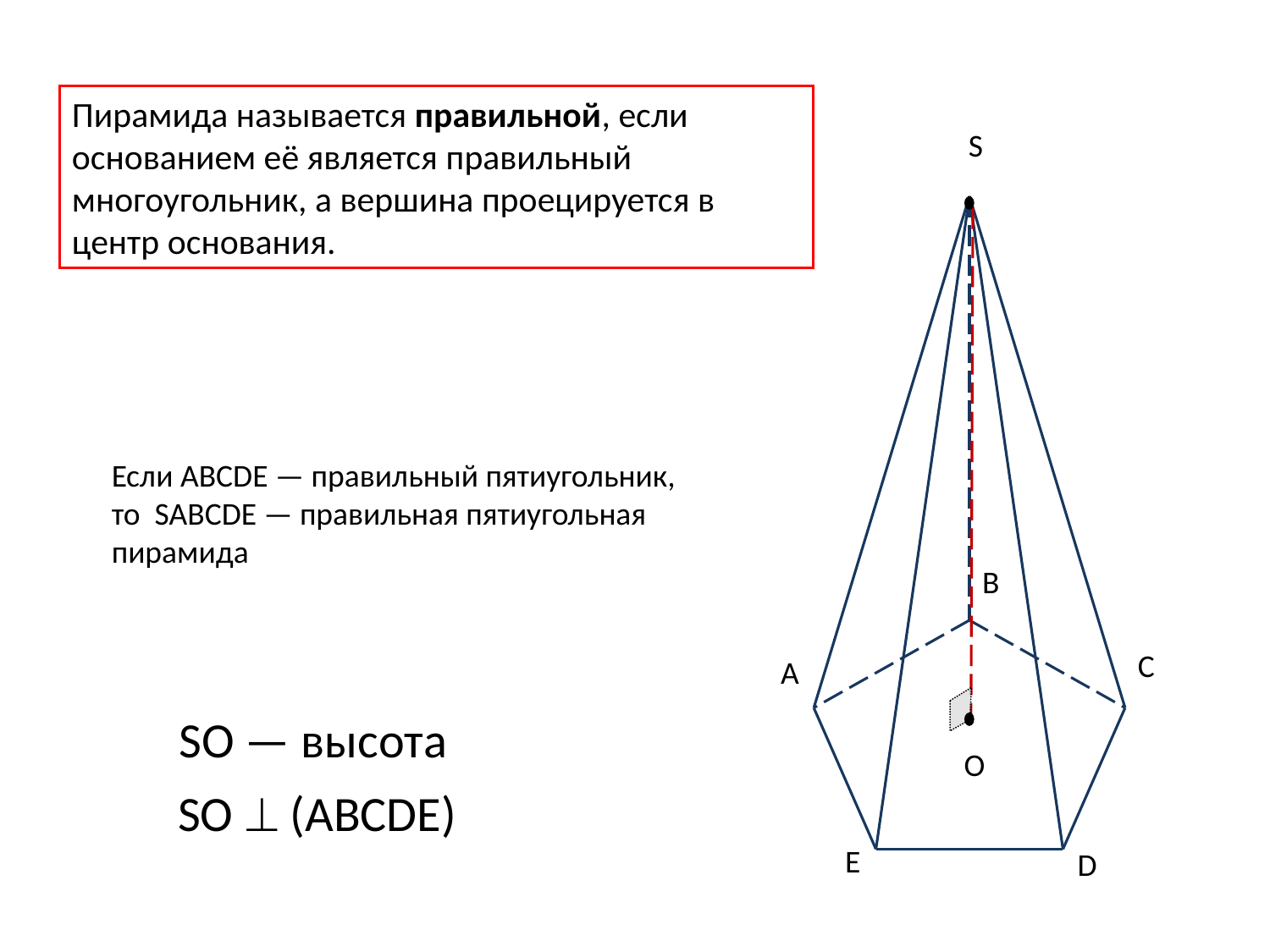

Пирамида называется правильной, если основанием её является правильный многоугольник, а вершина проецируется в центр основания.
S

Если ABCDE — правильный пятиугольник,
то  SABCDE — правильная пятиугольная пирамида
В
С
А

SO — высота

O
SO ⊥ (ABCDE)
Е
D